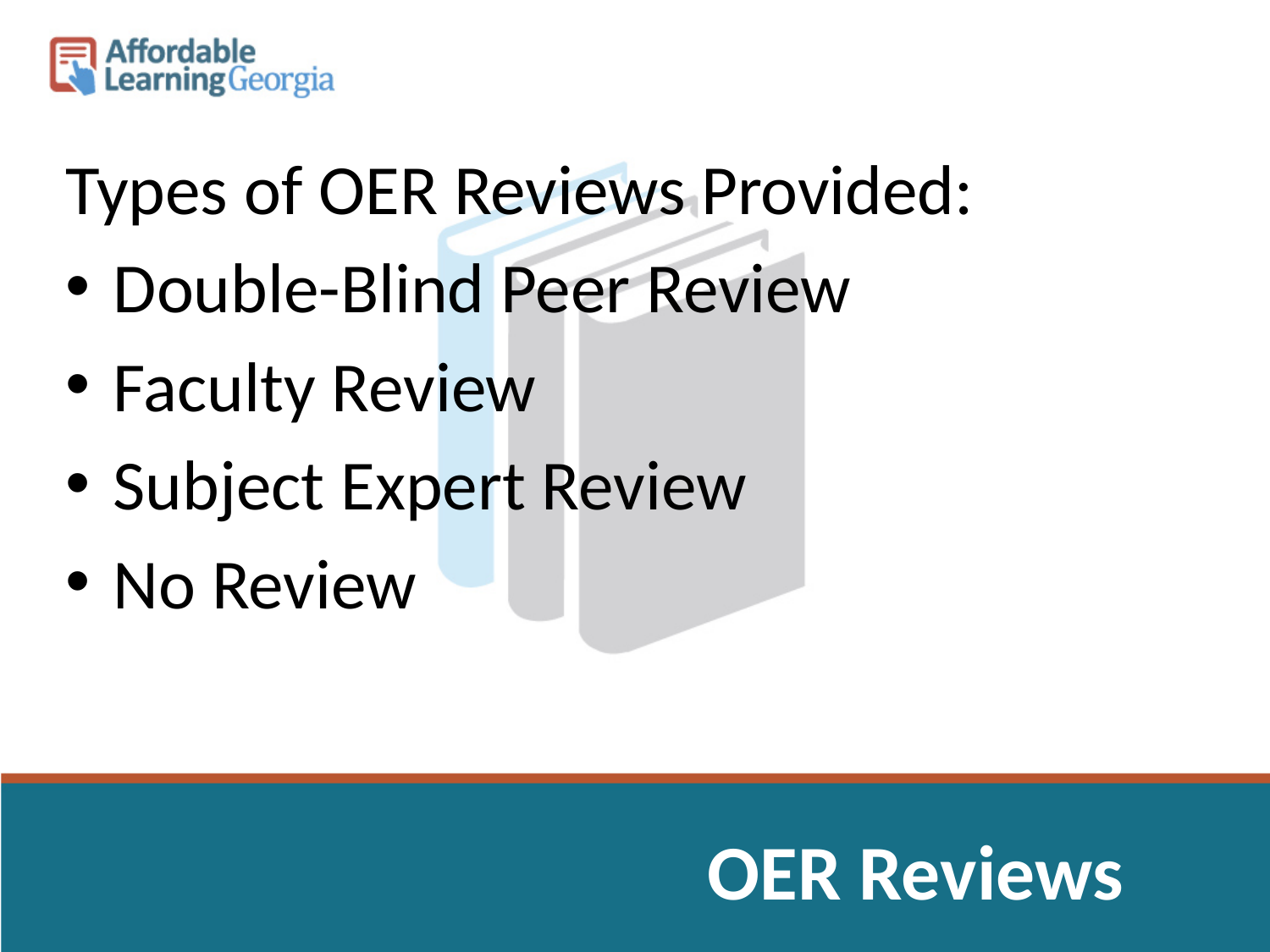

Types of OER Reviews Provided:
Double-Blind Peer Review
Faculty Review
Subject Expert Review
No Review
OER Reviews